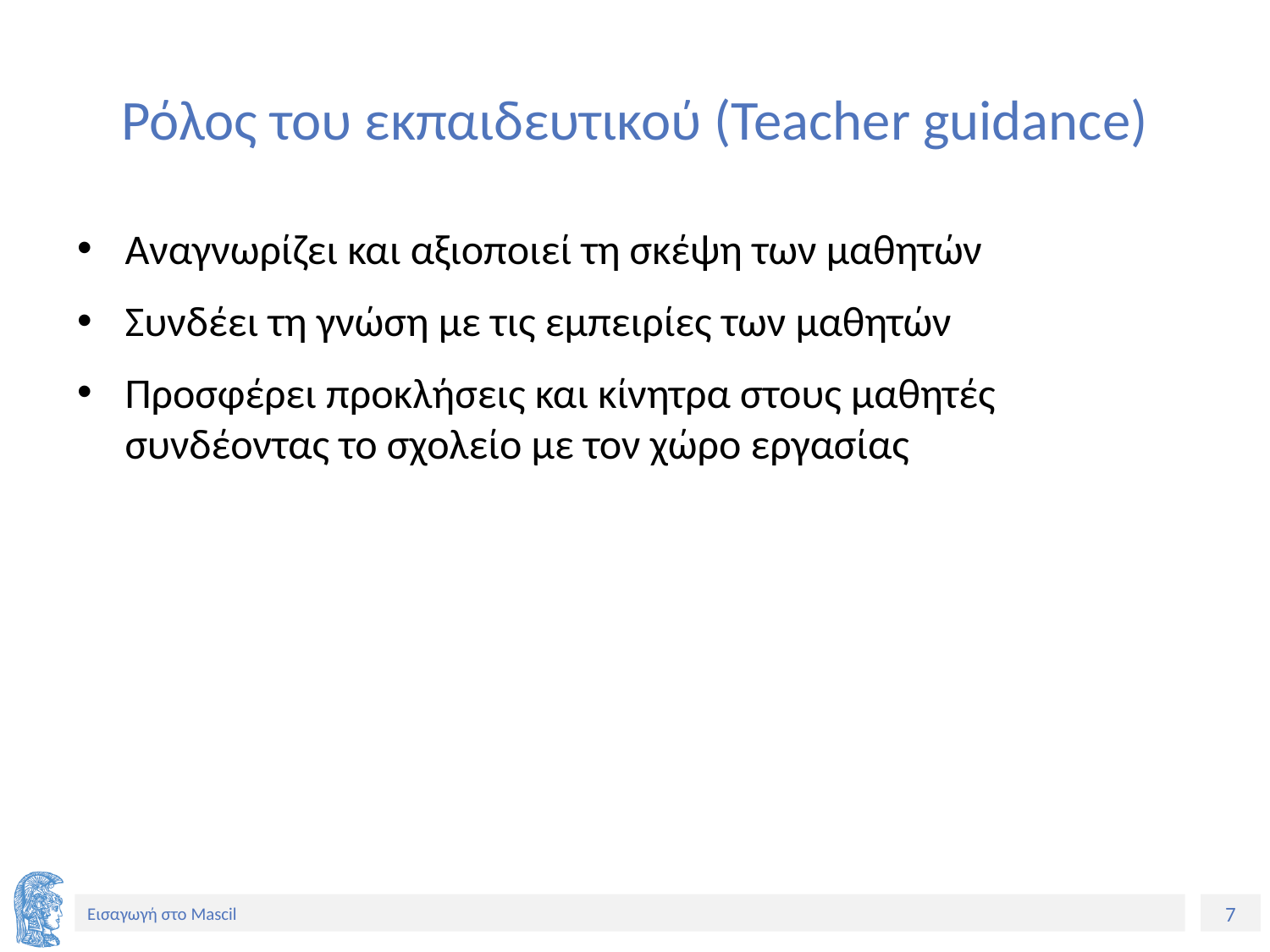

# Ρόλος του εκπαιδευτικού (Teacher guidance)
Αναγνωρίζει και αξιοποιεί τη σκέψη των μαθητών
Συνδέει τη γνώση με τις εμπειρίες των μαθητών
Προσφέρει προκλήσεις και κίνητρα στους μαθητές συνδέοντας το σχολείο με τον χώρο εργασίας